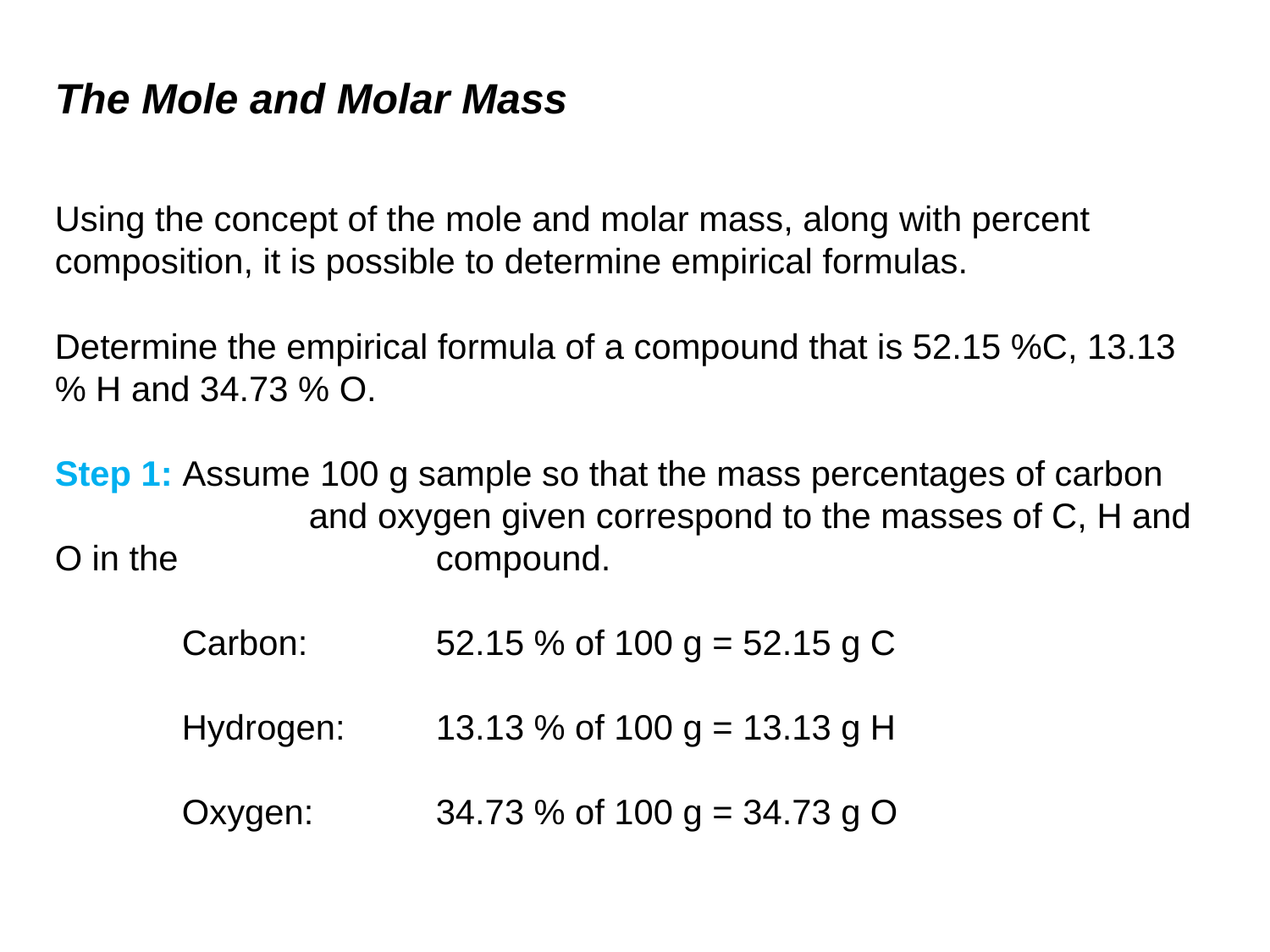

# The Mole and Molar Mass
Using the concept of the mole and molar mass, along with percent composition, it is possible to determine empirical formulas.

Determine the empirical formula of a compound that is 52.15 %C, 13.13 % H and 34.73 % O.

Step 1: Assume 100 g sample so that the mass percentages of carbon 			and oxygen given correspond to the masses of C, H and O in the 		compound.

Carbon:  	52.15 % of 100 g = 52.15 g C

Hydrogen: 	13.13 % of 100 g = 13.13 g H

Oxygen:  	34.73 % of 100 g = 34.73 g O